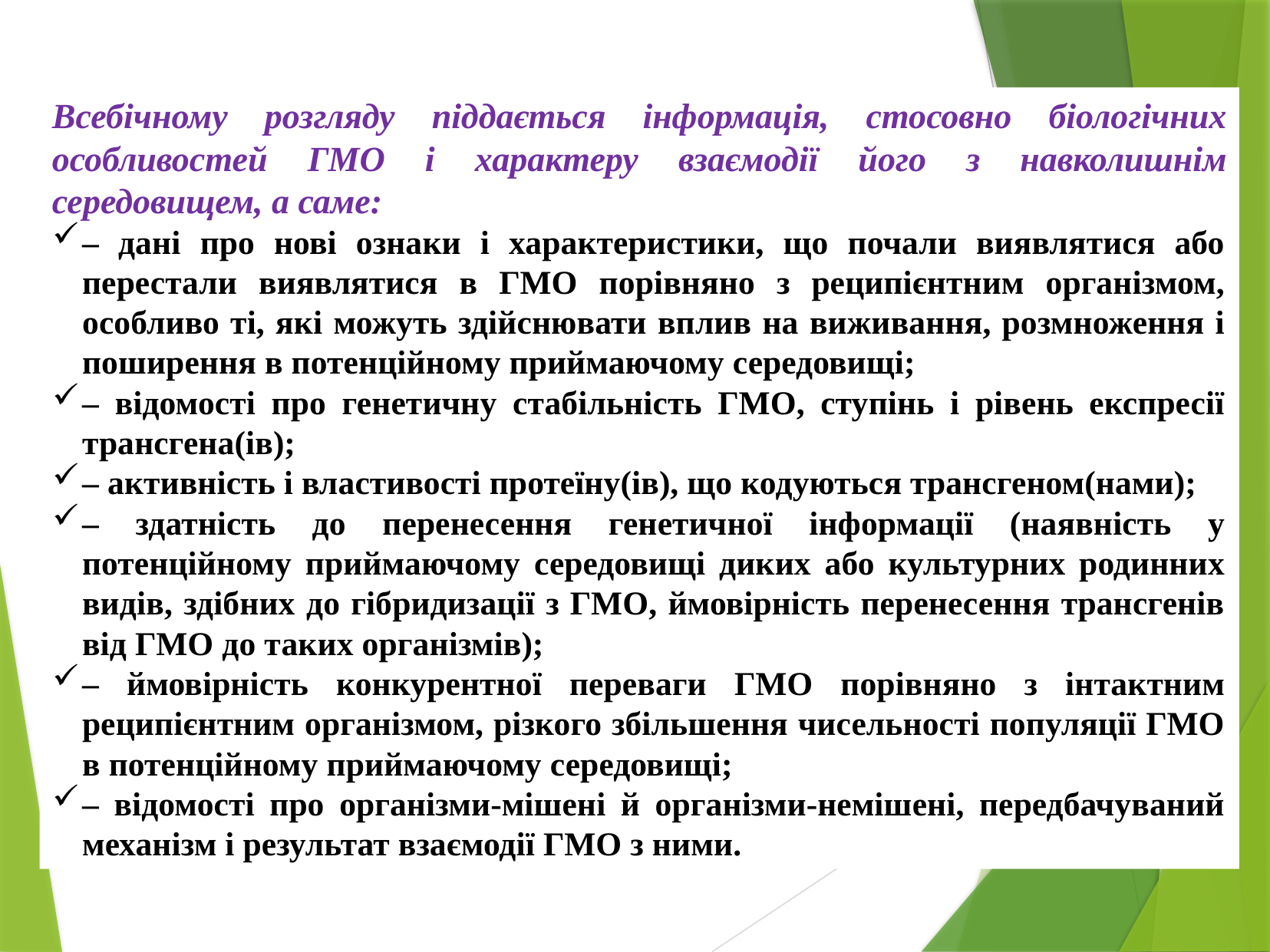

Всебічному розгляду піддається інформація, стосовно біологічних особливостей ГМО і характеру взаємодії його з навколишнім середовищем, а саме:
– дані про нові ознаки і характеристики, що почали виявлятися або перестали виявлятися в ГМО порівняно з реципієнтним організмом, особливо ті, які можуть здійснювати вплив на виживання, розмноження і поширення в потенційному приймаючому середовищі;
– відомості про генетичну стабільність ГМО, ступінь і рівень експресії трансгена(ів);
– активність і властивості протеїну(ів), що кодуються трансгеном(нами);
– здатність до перенесення генетичної інформації (наявність у потенційному приймаючому середовищі диких або культурних родинних видів, здібних до гібридизації з ГМО, ймовірність перенесення трансгенів від ГМО до таких організмів);
– ймовірність конкурентної переваги ГМО порівняно з інтактним реципієнтним організмом, різкого збільшення чисельності популяції ГМО в потенційному приймаючому середовищі;
– відомості про організми-мішені й організми-немішені, передбачуваний механізм і результат взаємодії ГМО з ними.